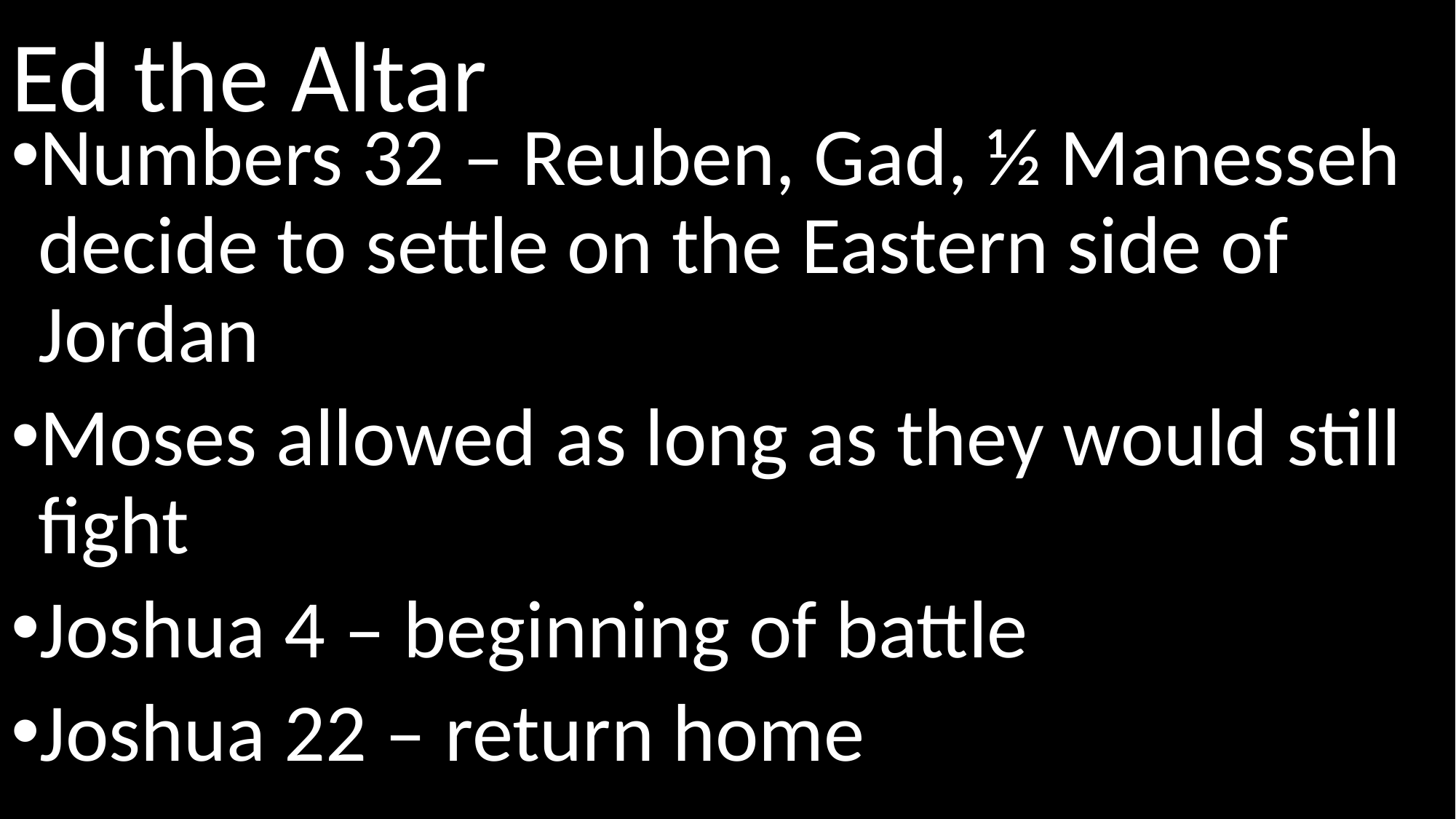

# Ed the Altar
Numbers 32 – Reuben, Gad, ½ Manesseh decide to settle on the Eastern side of Jordan
Moses allowed as long as they would still fight
Joshua 4 – beginning of battle
Joshua 22 – return home